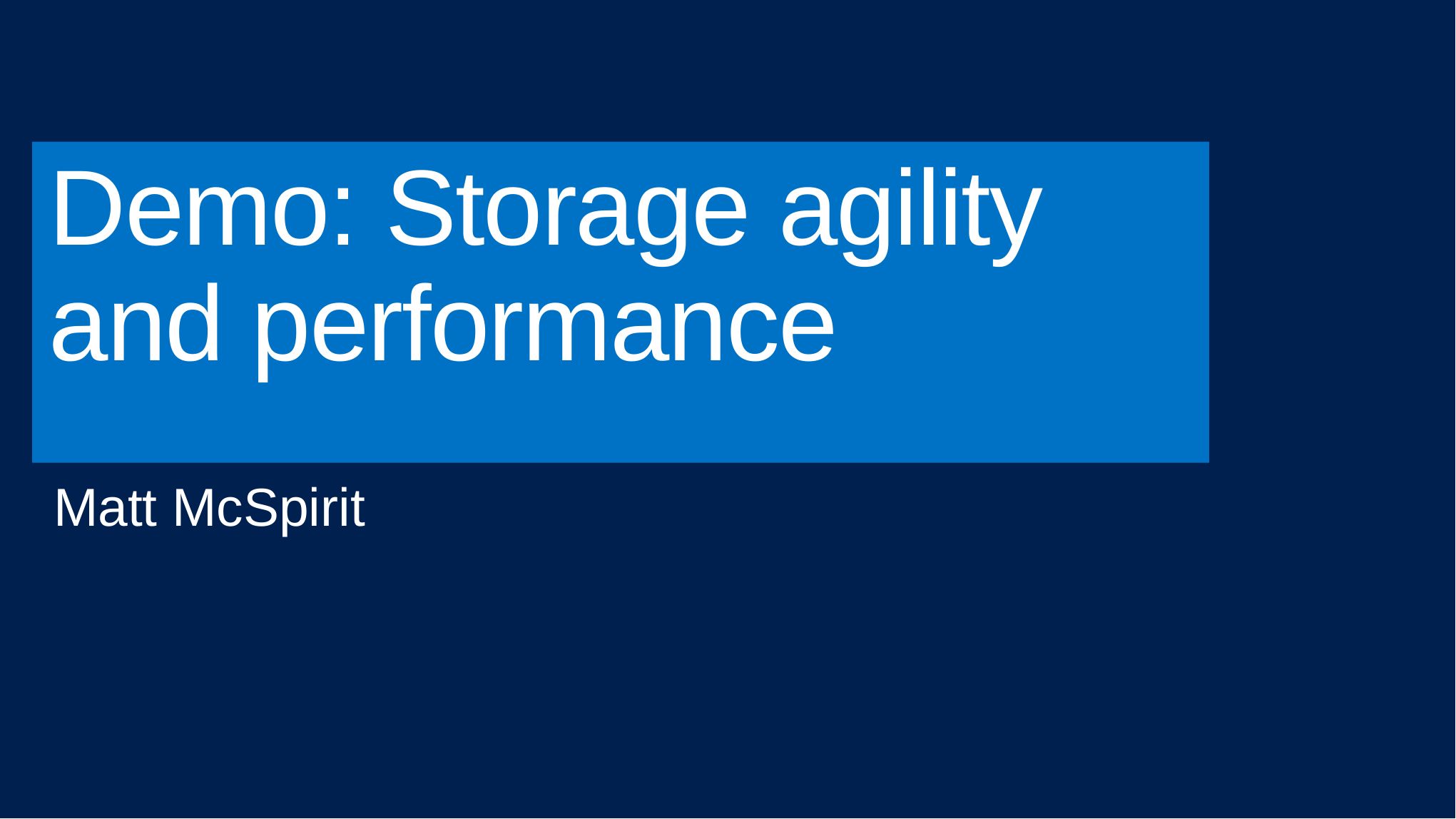

# Demo: Storage agility and performance
Matt McSpirit